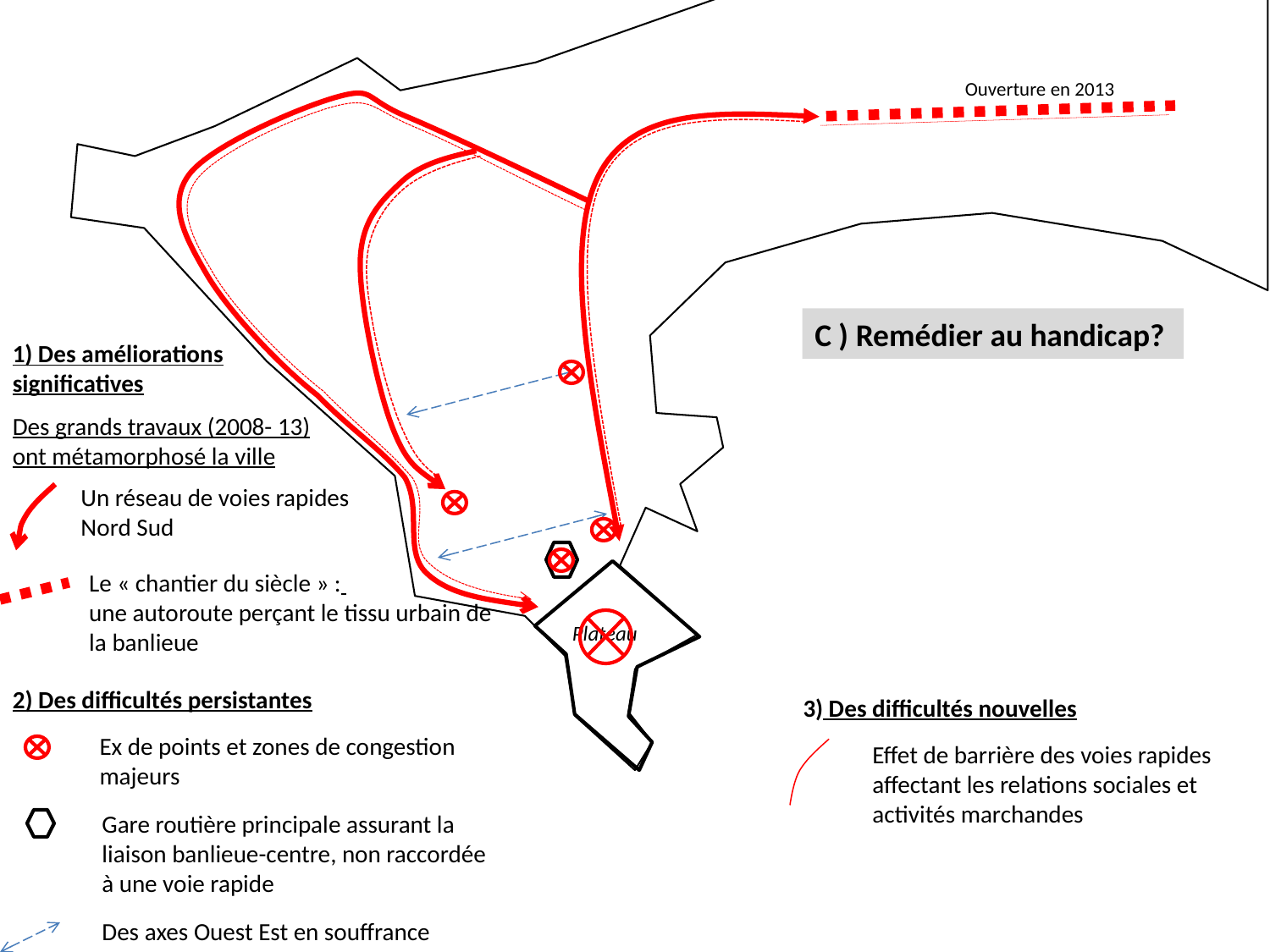

Ouverture en 2013

C ) Remédier au handicap?
1) Des améliorations significatives

Des grands travaux (2008- 13) ont métamorphosé la ville
Un réseau de voies rapides Nord Sud

Le « chantier du siècle » :
une autoroute perçant le tissu urbain de la banlieue

Plateau
2) Des difficultés persistantes
3) Des difficultés nouvelles
Ex de points et zones de congestion majeurs
Effet de barrière des voies rapides affectant les relations sociales et activités marchandes

Gare routière principale assurant la liaison banlieue-centre, non raccordée à une voie rapide

Des axes Ouest Est en souffrance